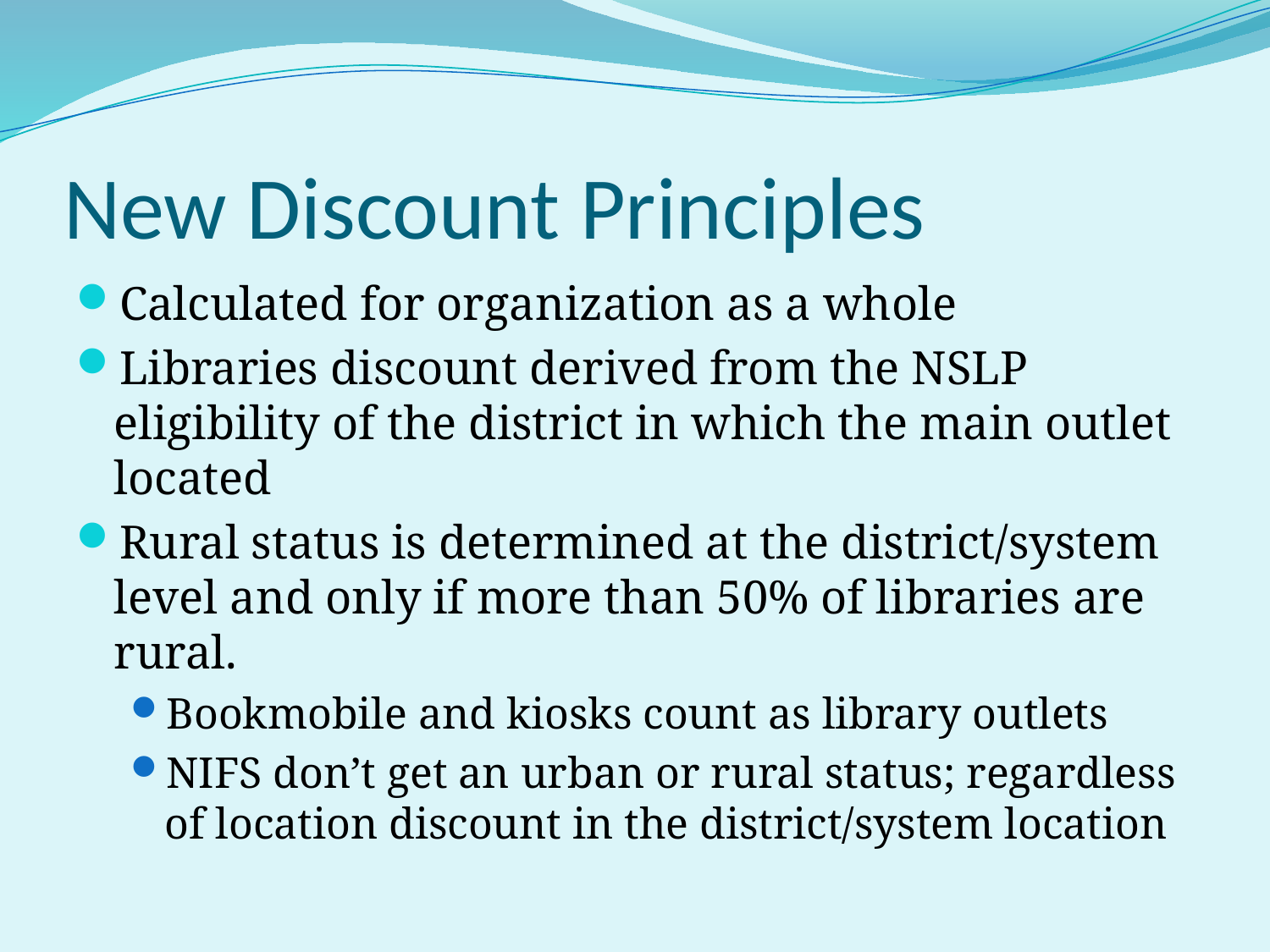

# New Discount Principles
Calculated for organization as a whole
Libraries discount derived from the NSLP eligibility of the district in which the main outlet located
Rural status is determined at the district/system level and only if more than 50% of libraries are rural.
Bookmobile and kiosks count as library outlets
NIFS don’t get an urban or rural status; regardless of location discount in the district/system location